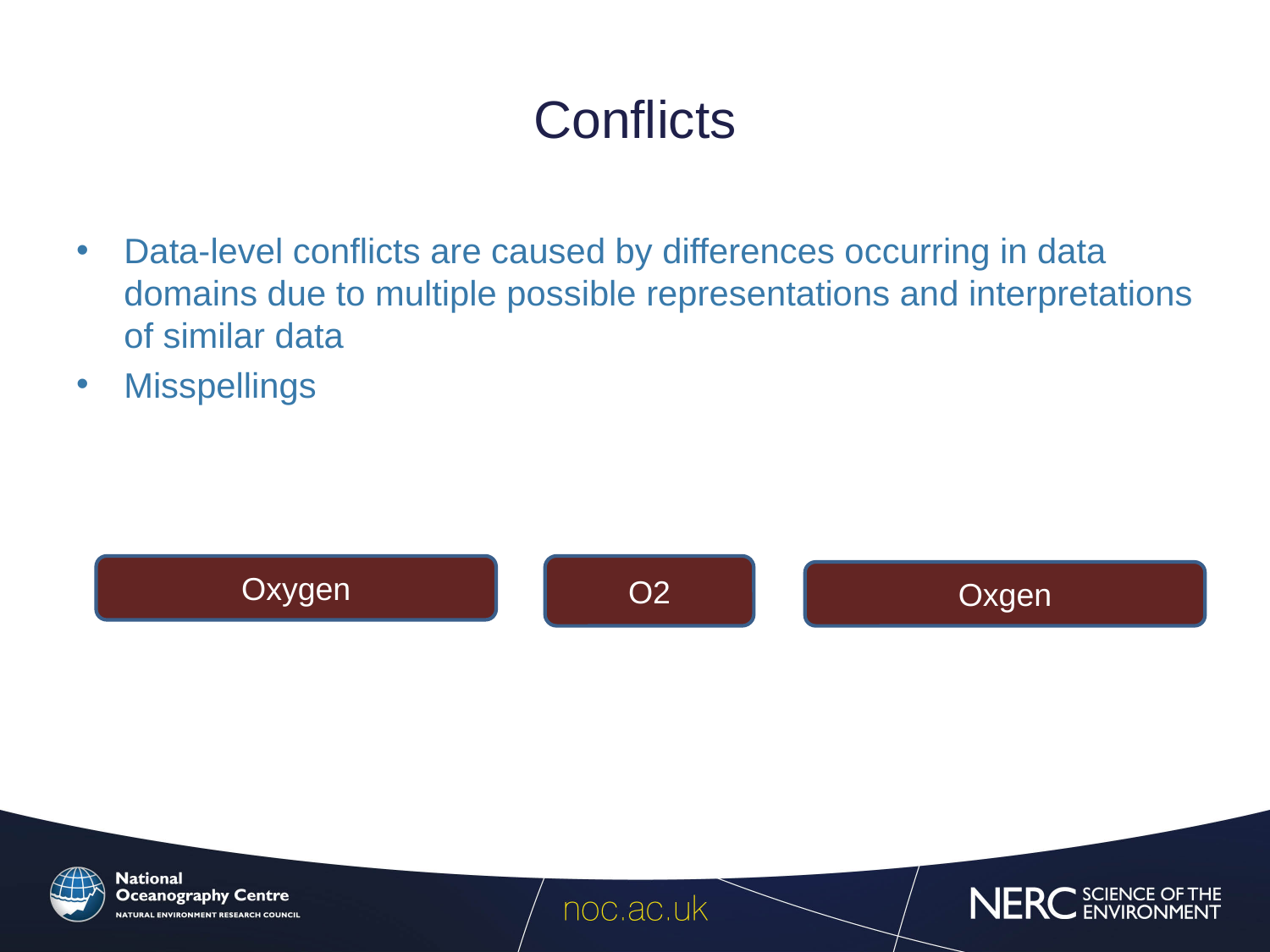

# Conflicts
Data-level conflicts are caused by differences occurring in data domains due to multiple possible representations and interpretations of similar data
Misspellings

Oxygen
O2
Oxgen